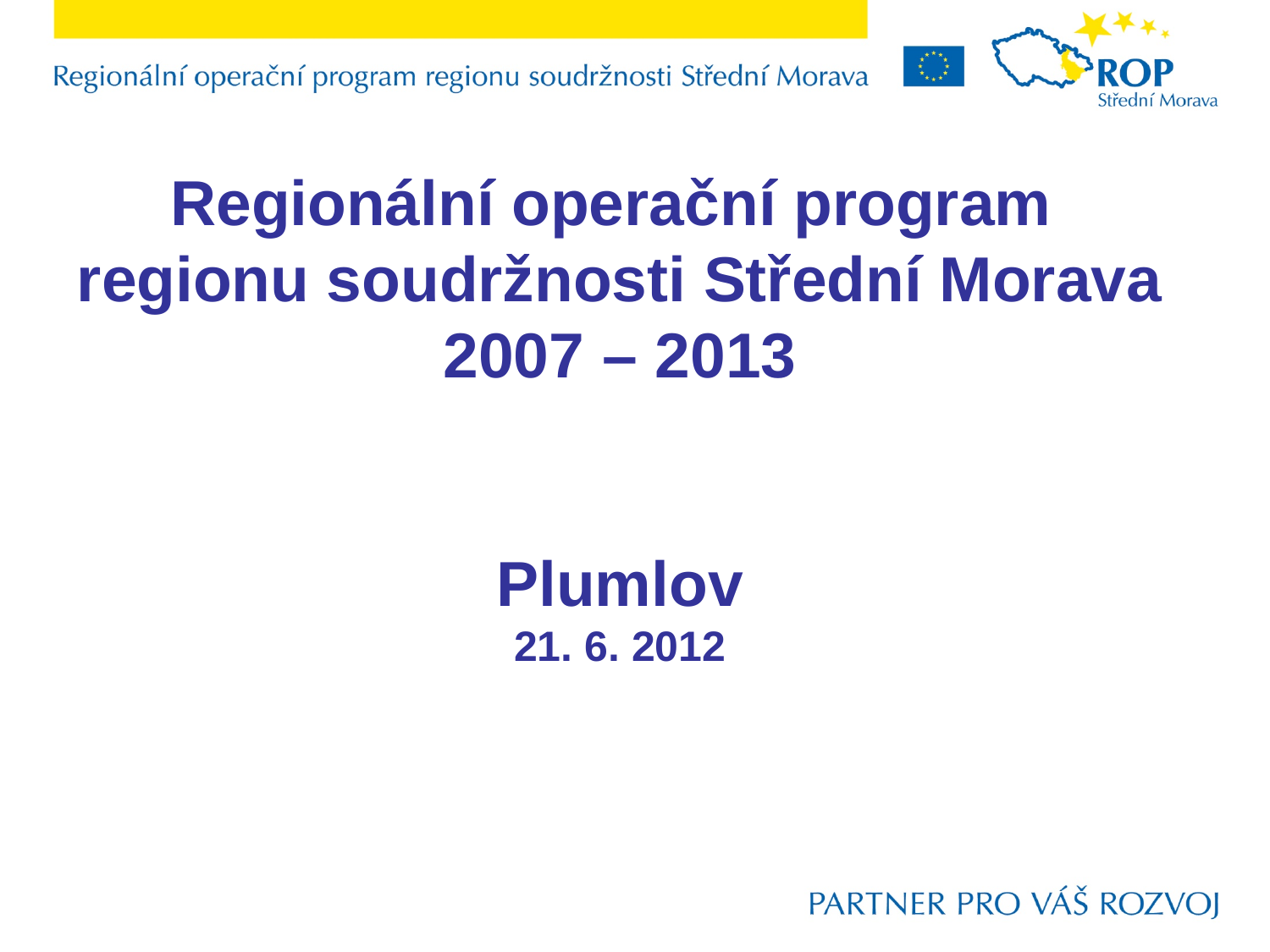

# Regionální operační program regionu soudržnosti Střední Morava 2007 – 2013 Plumlov 21. 6. 2012